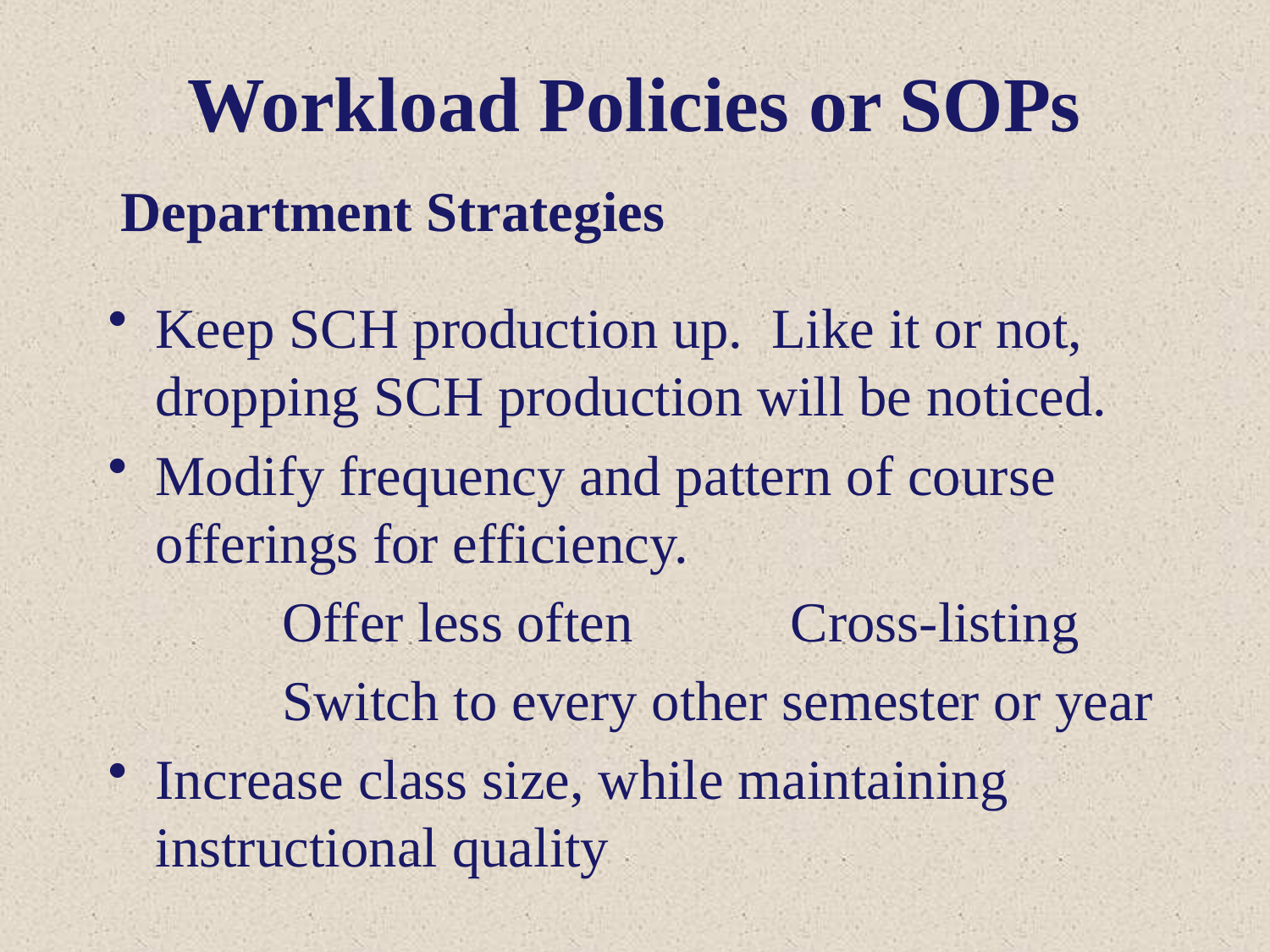

# Workload Policies or SOPs
Department Strategies
Keep SCH production up.  Like it or not, dropping SCH production will be noticed.
Modify frequency and pattern of course offerings for efficiency.
		Offer less often		Cross-listing
		Switch to every other semester or year
Increase class size, while maintaining instructional quality